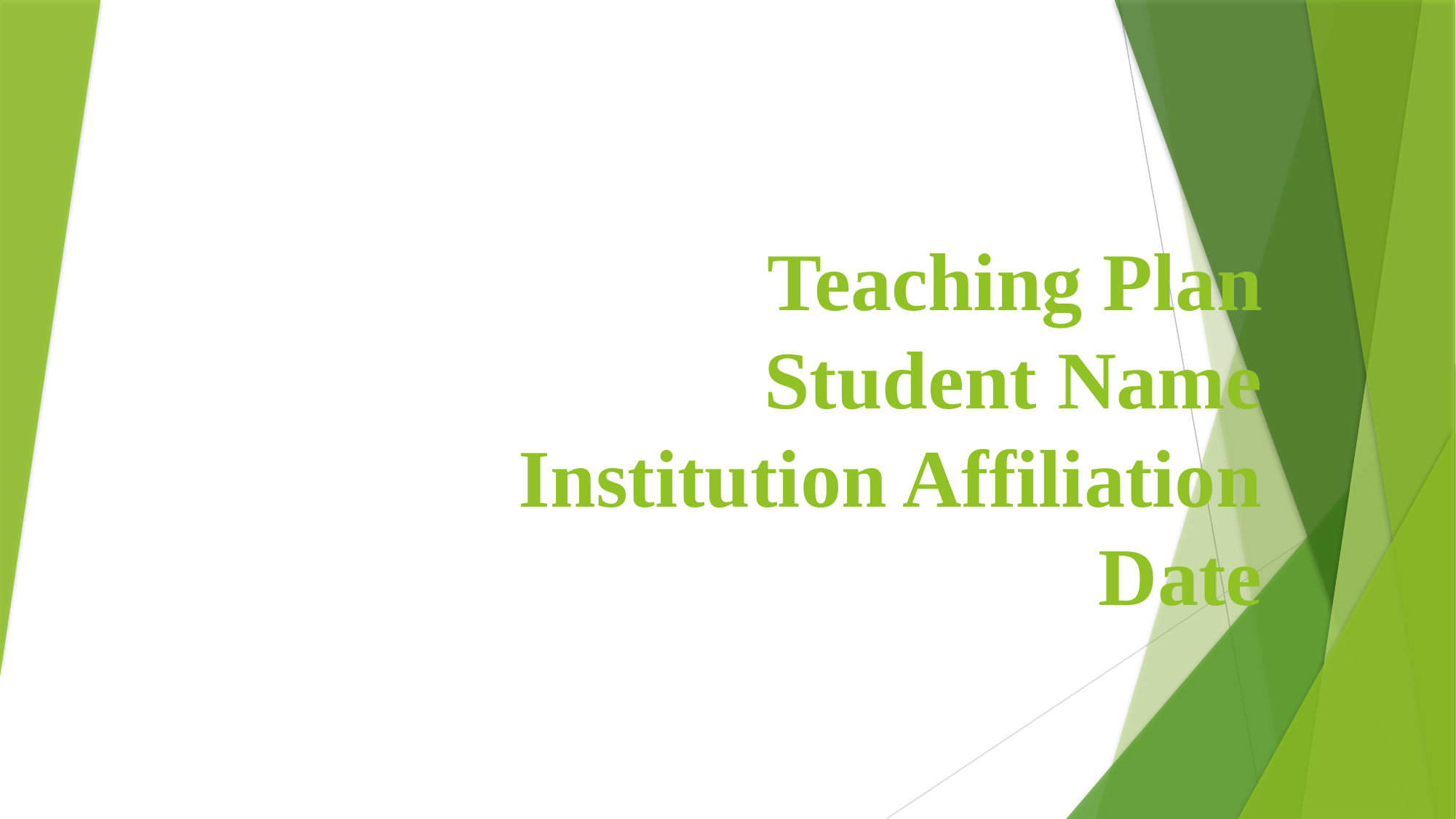

# Teaching Plan Student Name Institution Affiliation Date